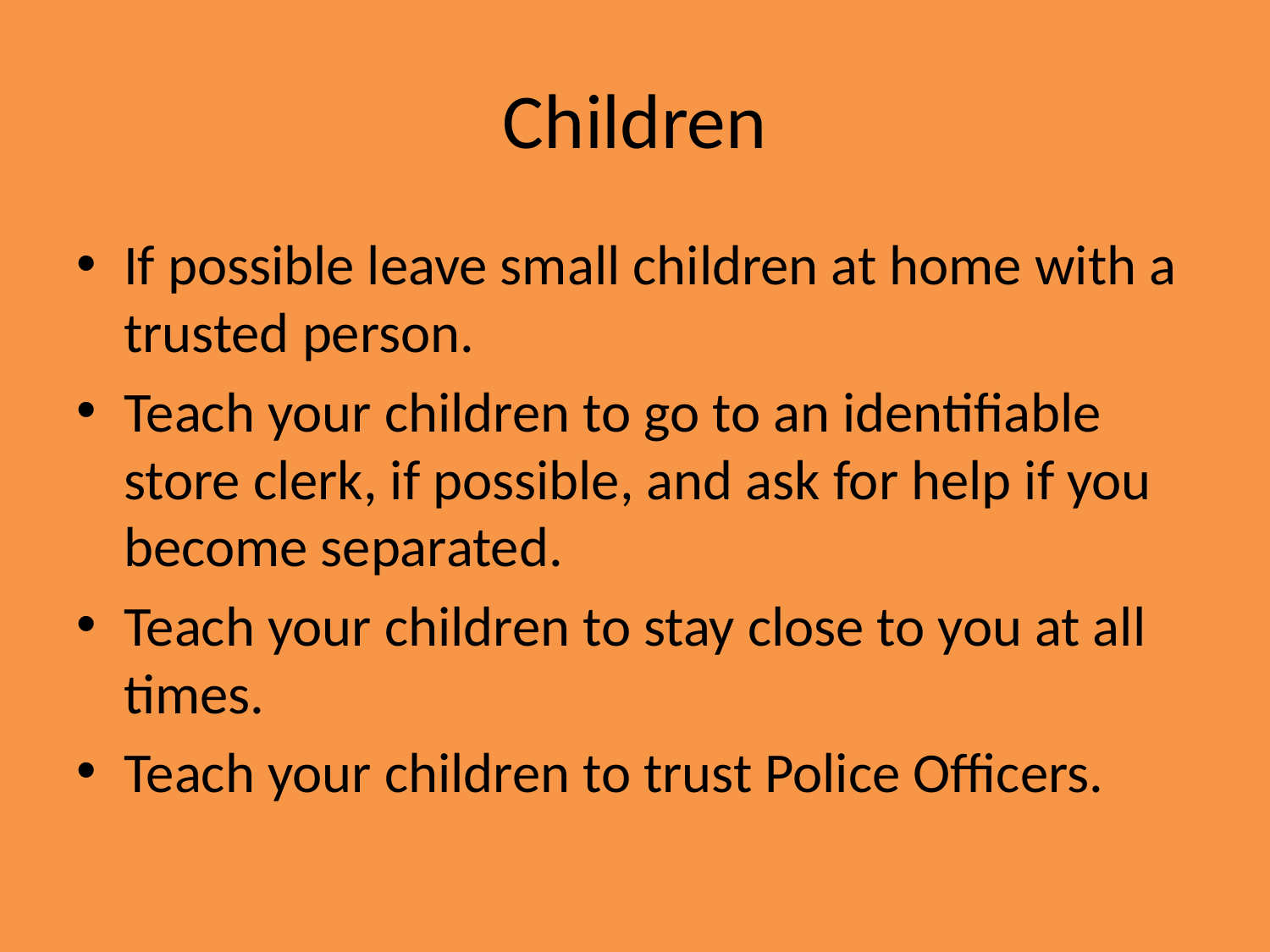

# Children
If possible leave small children at home with a trusted person.
Teach your children to go to an identifiable  store clerk, if possible, and ask for help if you become separated.
Teach your children to stay close to you at all times.
Teach your children to trust Police Officers.